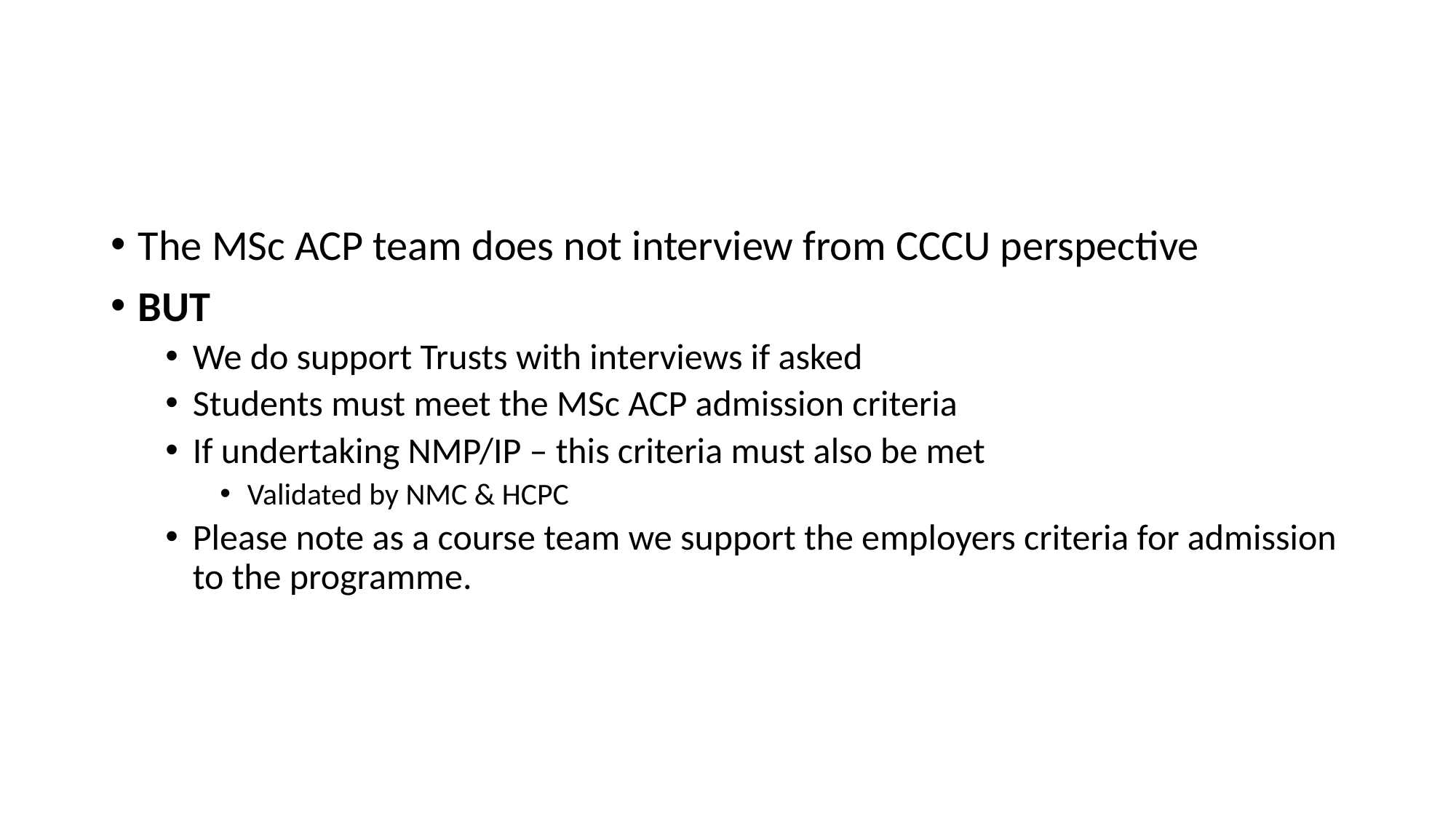

#
The MSc ACP team does not interview from CCCU perspective
BUT
We do support Trusts with interviews if asked
Students must meet the MSc ACP admission criteria
If undertaking NMP/IP – this criteria must also be met
Validated by NMC & HCPC
Please note as a course team we support the employers criteria for admission to the programme.